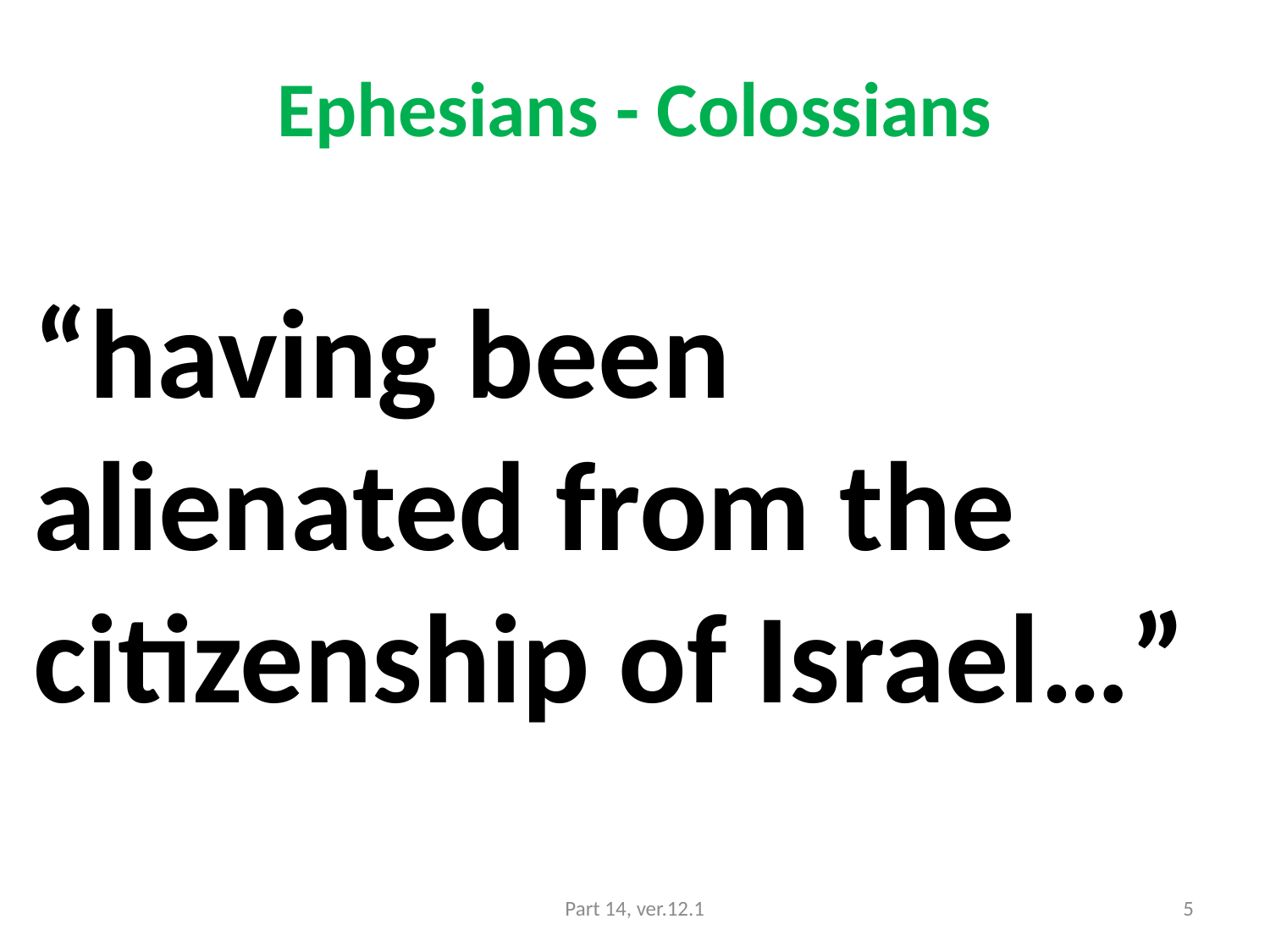

# Ephesians - Colossians
“having been alienated from the citizenship of Israel…”
Part 14, ver.12.1
5